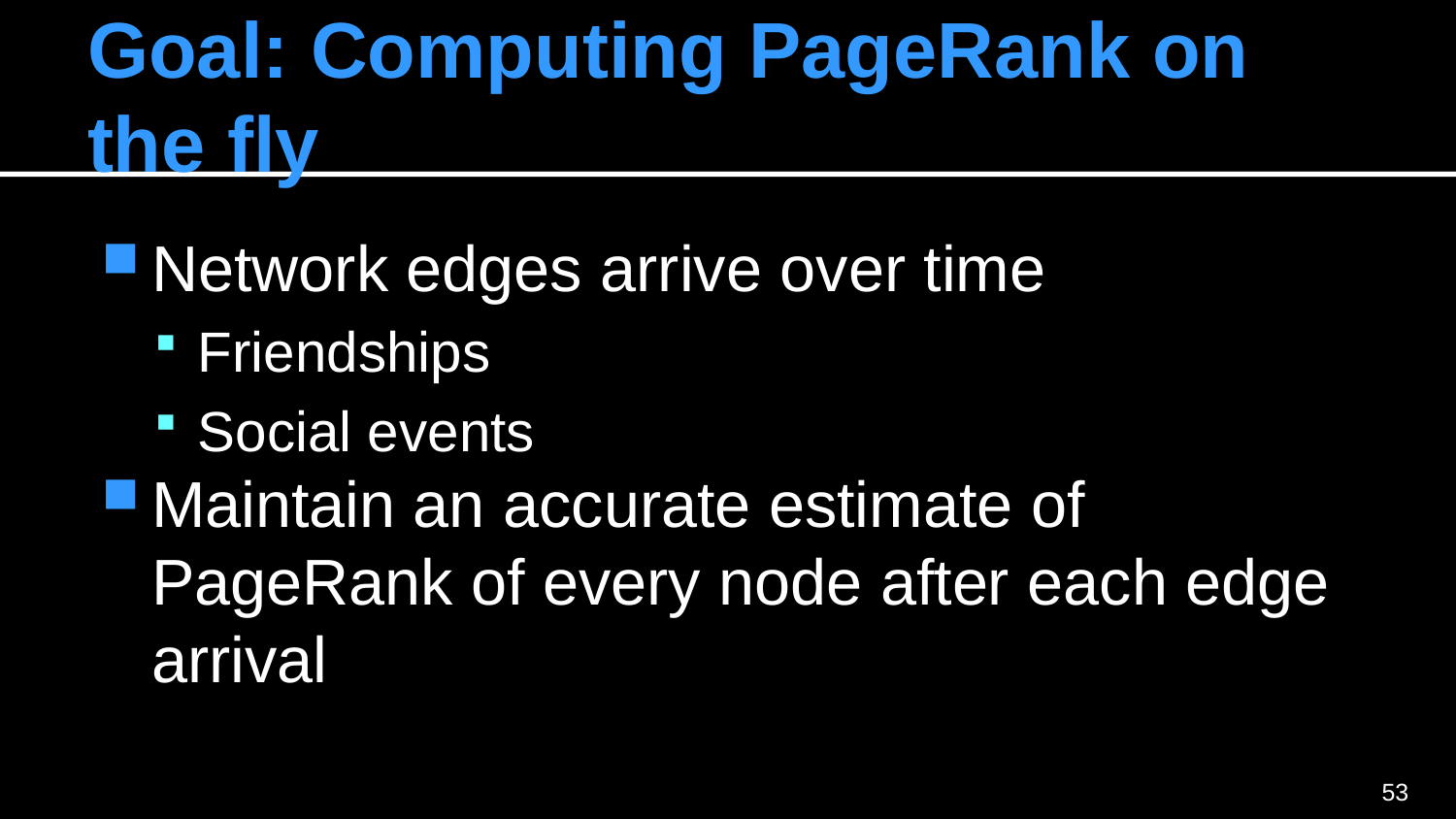

# Goal: Computing PageRank on the fly
Network edges arrive over time
Friendships
Social events
Maintain an accurate estimate of PageRank of every node after each edge arrival
53